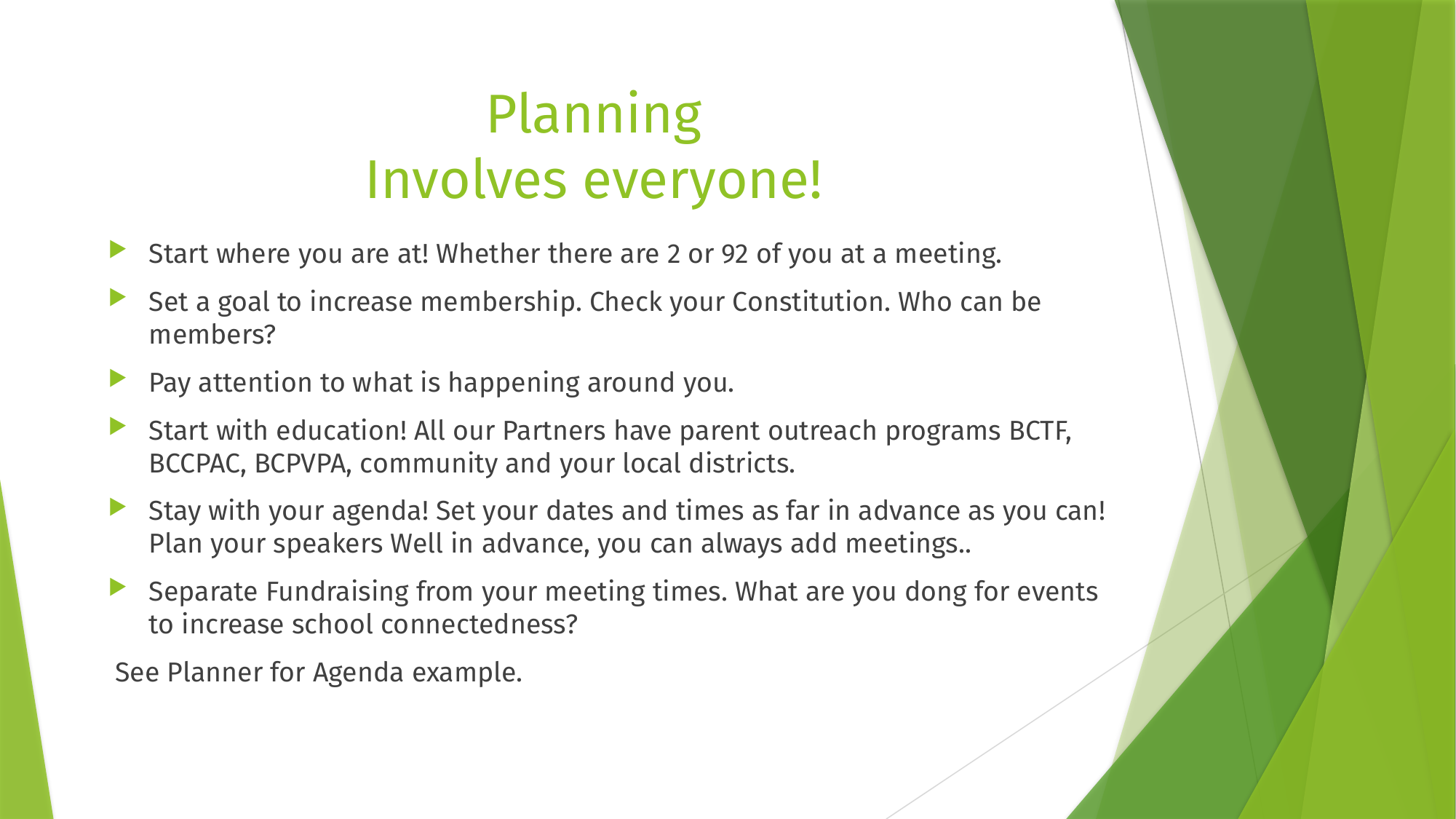

# Planning Involves everyone!
Start where you are at! Whether there are 2 or 92 of you at a meeting.
Set a goal to increase membership. Check your Constitution. Who can be members?
Pay attention to what is happening around you.
Start with education! All our Partners have parent outreach programs BCTF, BCCPAC, BCPVPA, community and your local districts.
Stay with your agenda! Set your dates and times as far in advance as you can! Plan your speakers Well in advance, you can always add meetings..
Separate Fundraising from your meeting times. What are you dong for events to increase school connectedness?
 See Planner for Agenda example.